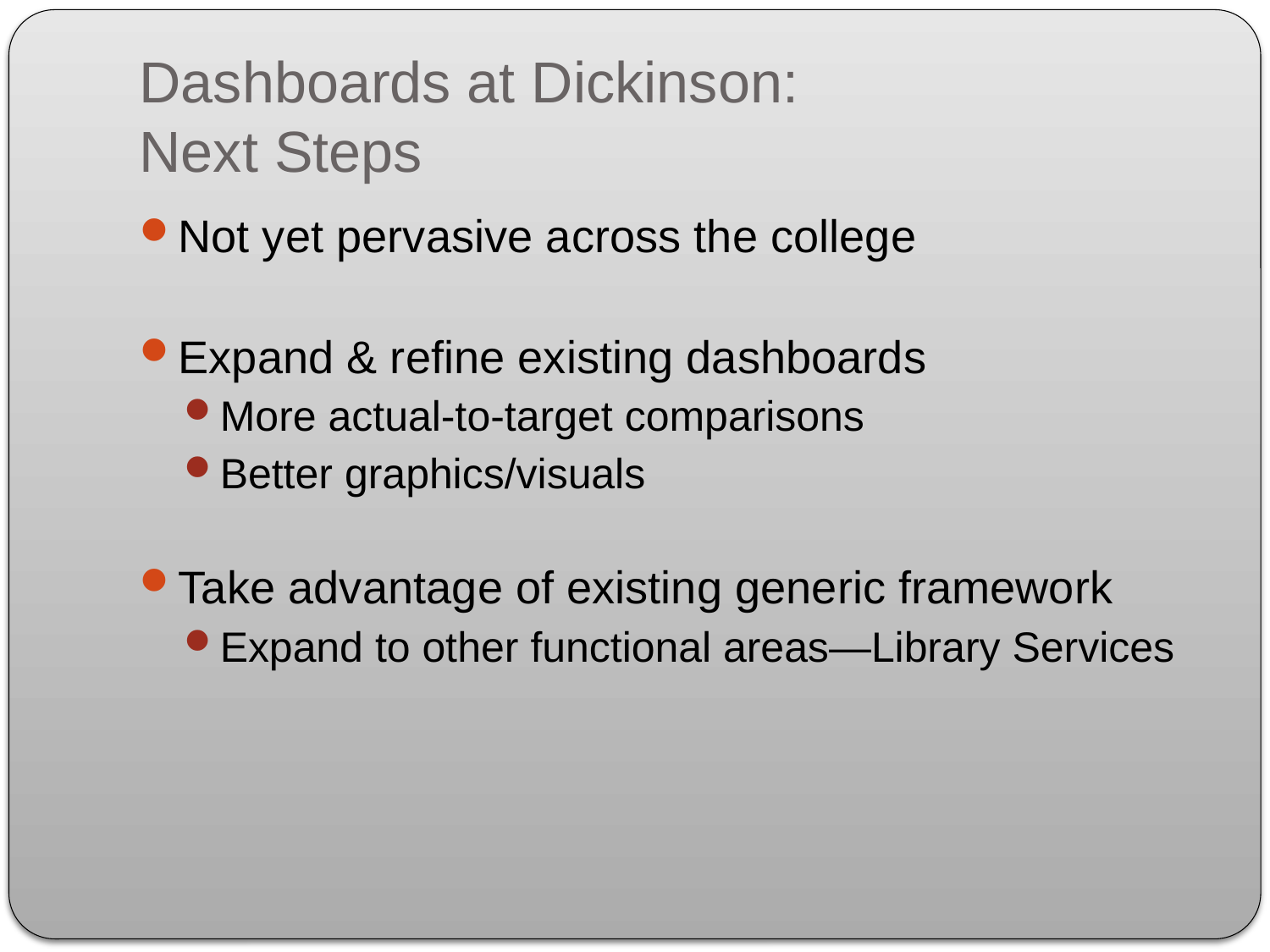

# Dashboards at Dickinson: Next Steps
Not yet pervasive across the college
Expand & refine existing dashboards
More actual-to-target comparisons
Better graphics/visuals
Take advantage of existing generic framework
Expand to other functional areas—Library Services